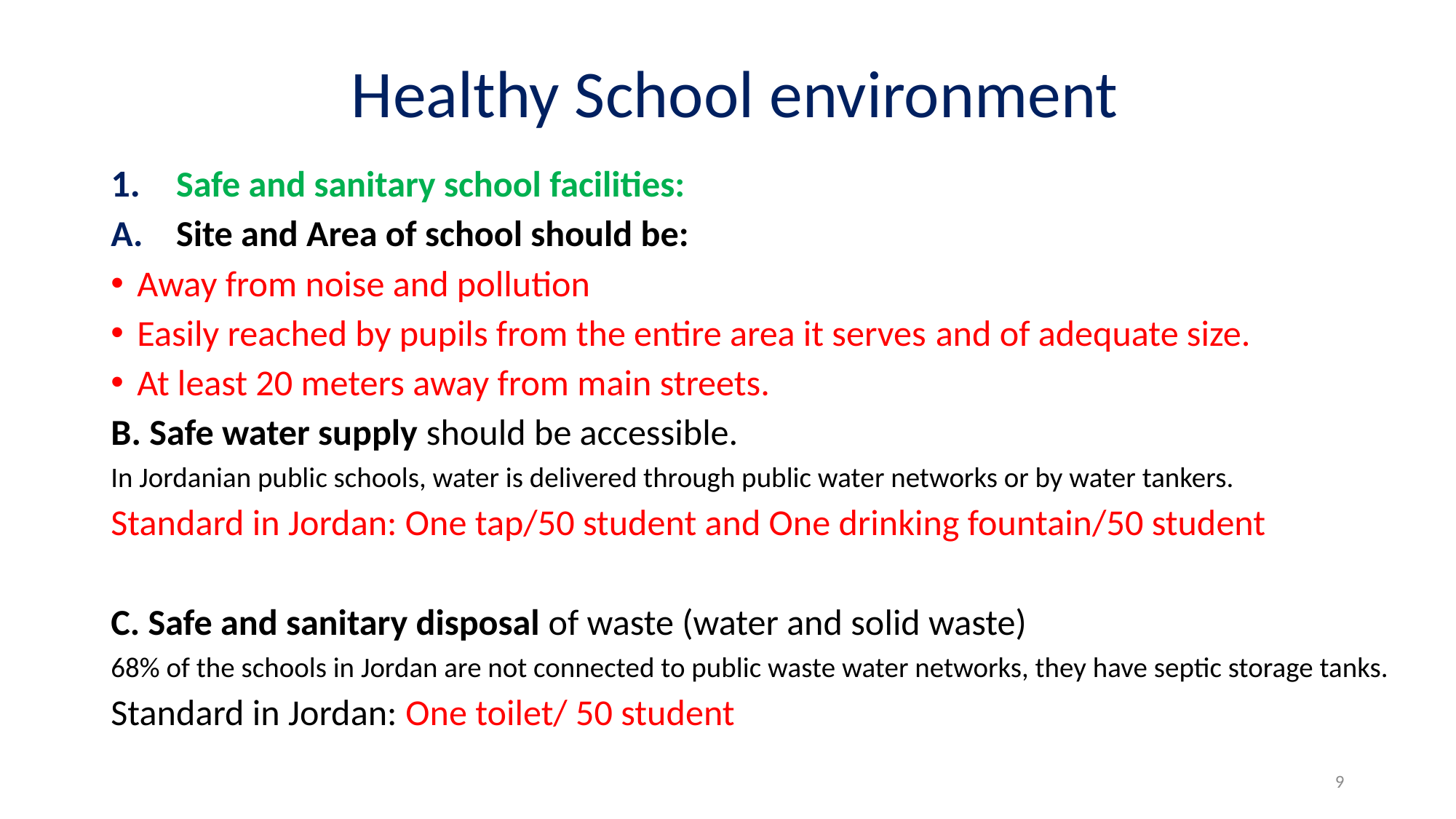

# Healthy School environment
Safe and sanitary school facilities:
Site and Area of school should be:
Away from noise and pollution
Easily reached by pupils from the entire area it serves and of adequate size.
At least 20 meters away from main streets.
B. Safe water supply should be accessible.
In Jordanian public schools, water is delivered through public water networks or by water tankers.
Standard in Jordan: One tap/50 student and One drinking fountain/50 student

C. Safe and sanitary disposal of waste (water and solid waste)
68% of the schools in Jordan are not connected to public waste water networks, they have septic storage tanks.
Standard in Jordan: One toilet/ 50 student

9